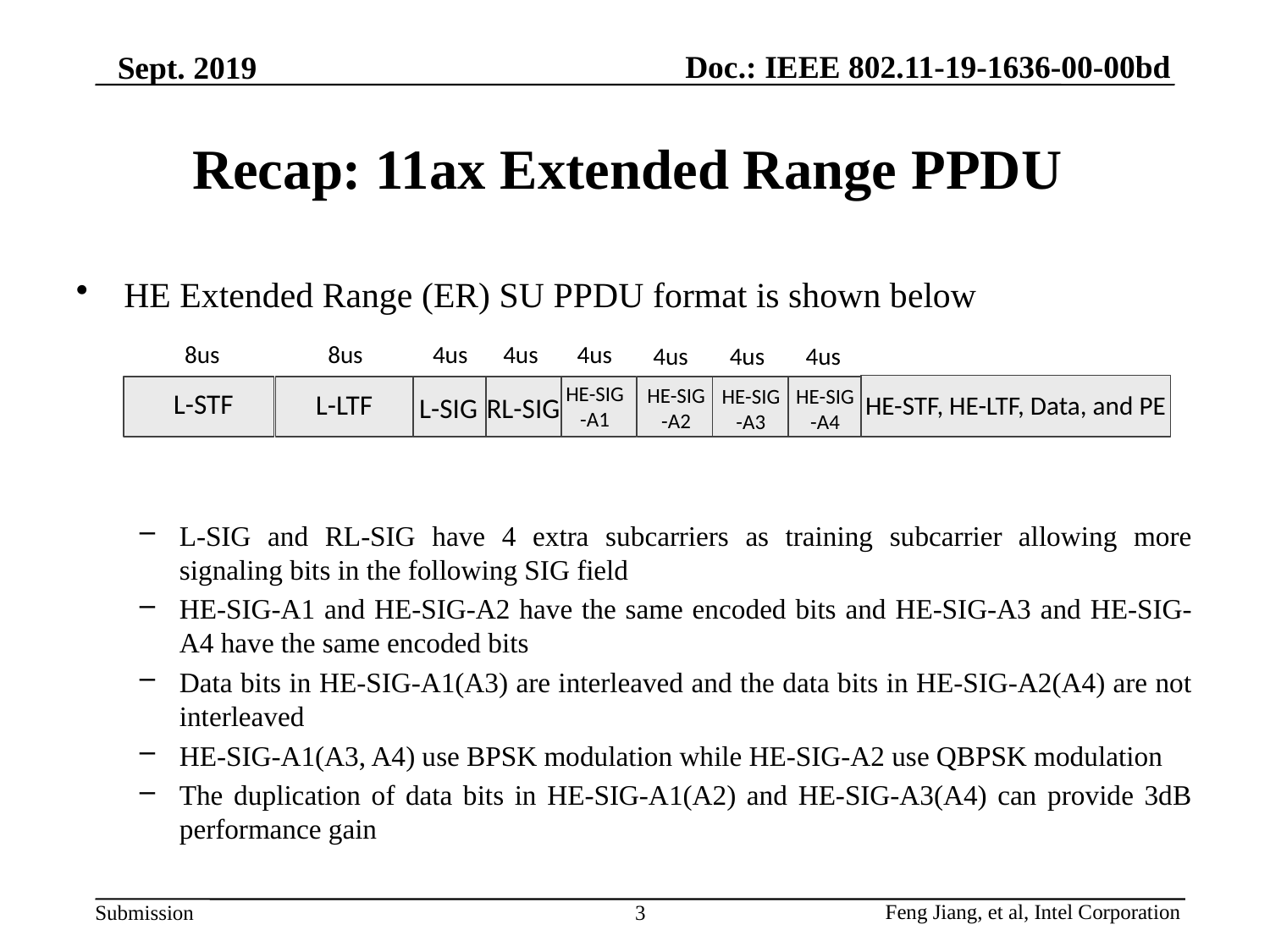

Sept. 2019
# Recap: 11ax Extended Range PPDU
HE Extended Range (ER) SU PPDU format is shown below

L-SIG and RL-SIG have 4 extra subcarriers as training subcarrier allowing more signaling bits in the following SIG field
HE-SIG-A1 and HE-SIG-A2 have the same encoded bits and HE-SIG-A3 and HE-SIG-A4 have the same encoded bits
Data bits in HE-SIG-A1(A3) are interleaved and the data bits in HE-SIG-A2(A4) are not interleaved
HE-SIG-A1(A3, A4) use BPSK modulation while HE-SIG-A2 use QBPSK modulation
The duplication of data bits in HE-SIG-A1(A2) and HE-SIG-A3(A4) can provide 3dB performance gain
8us
8us
4us
4us
4us
4us
4us
4us

HE-SIG
-A1
HE-SIG
-A2
HE-SIG
-A4
HE-SIG
-A3
L-STF
L-LTF
HE-STF, HE-LTF, Data, and PE
L-SIG
RL-SIG
3